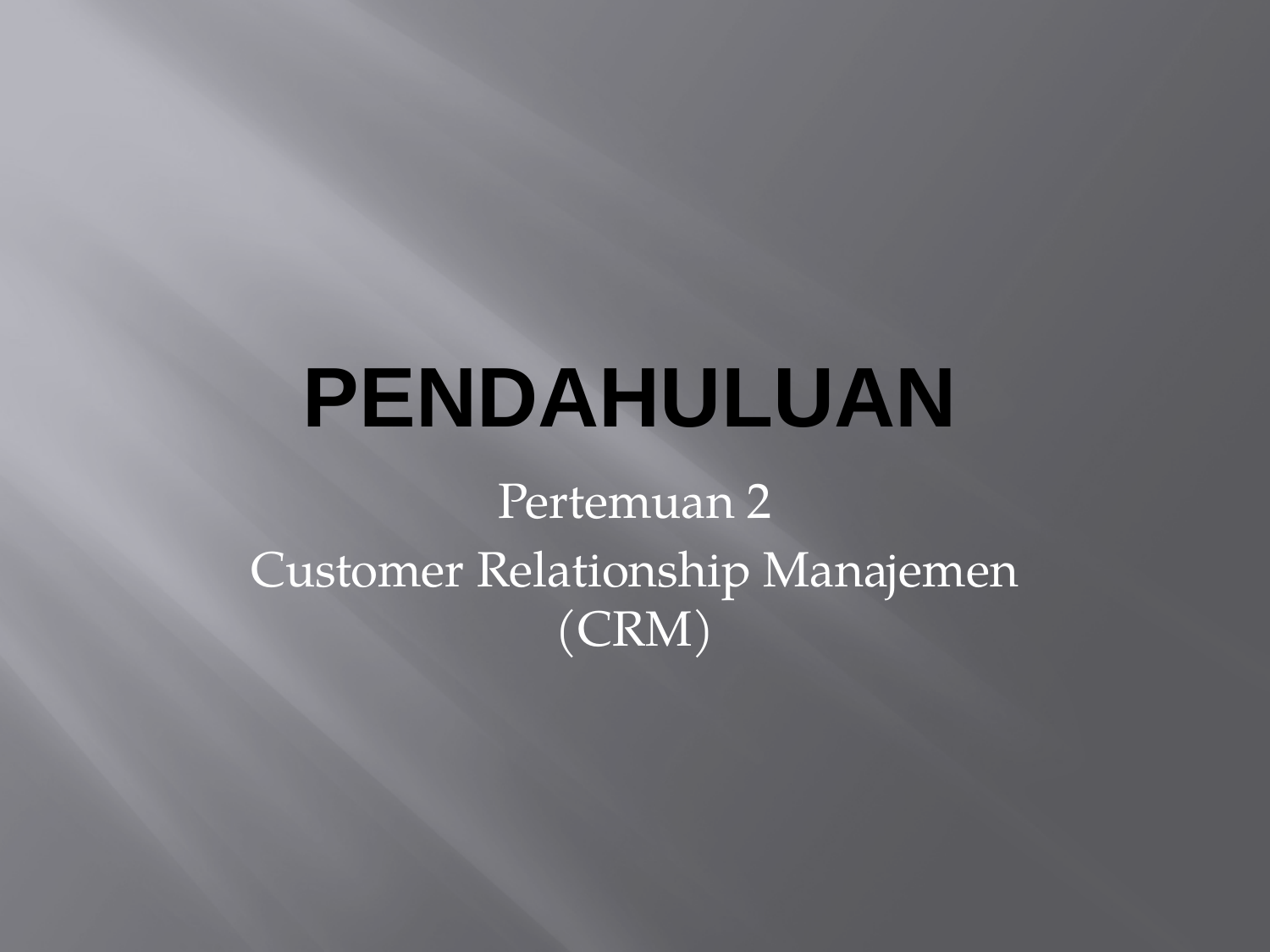

# Pendahuluan
Pertemuan 2
Customer Relationship Manajemen (CRM)